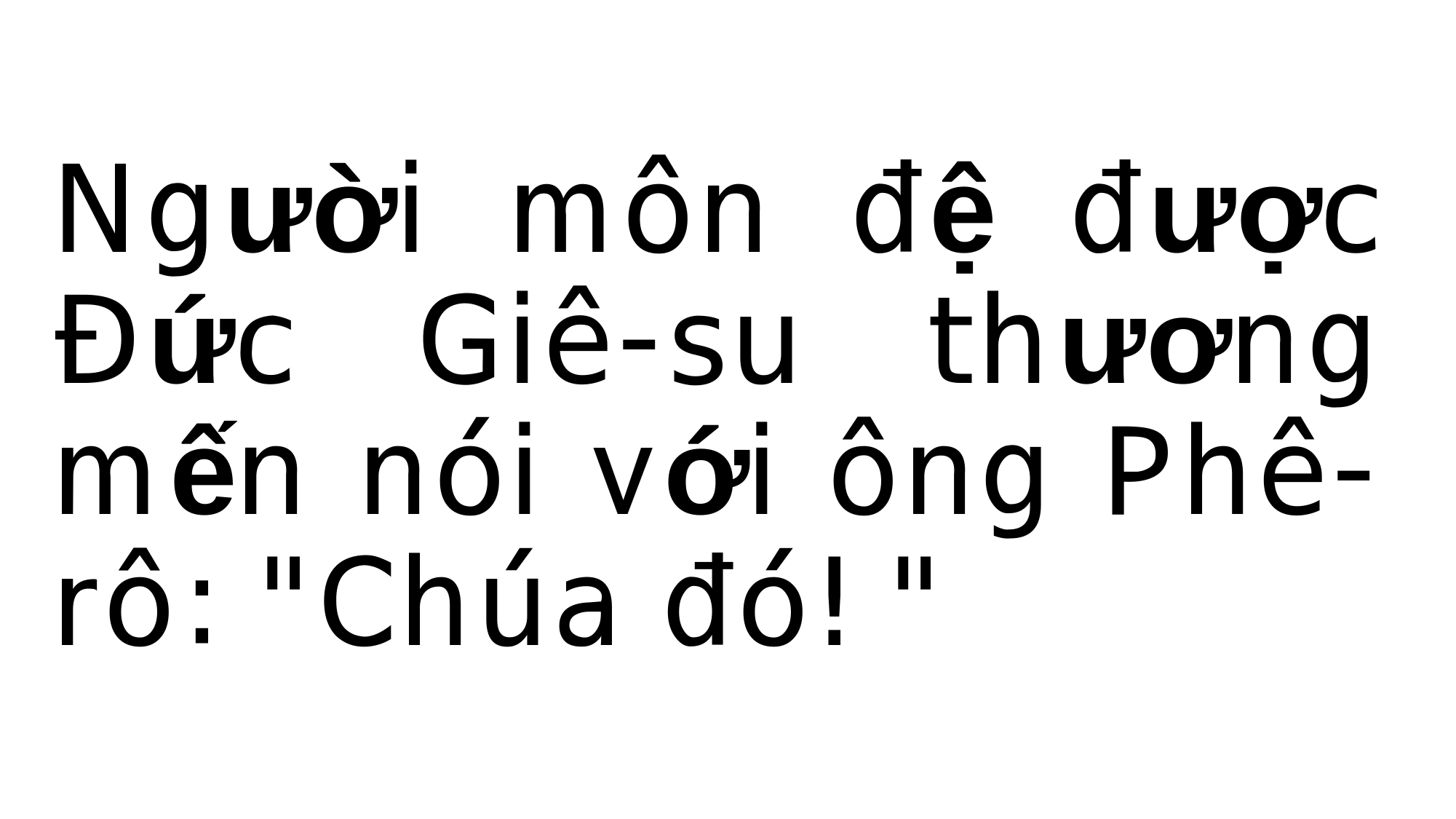

# Người môn đệ được Đức Giê-su thương mến nói với ông Phê-rô: "Chúa đó! "